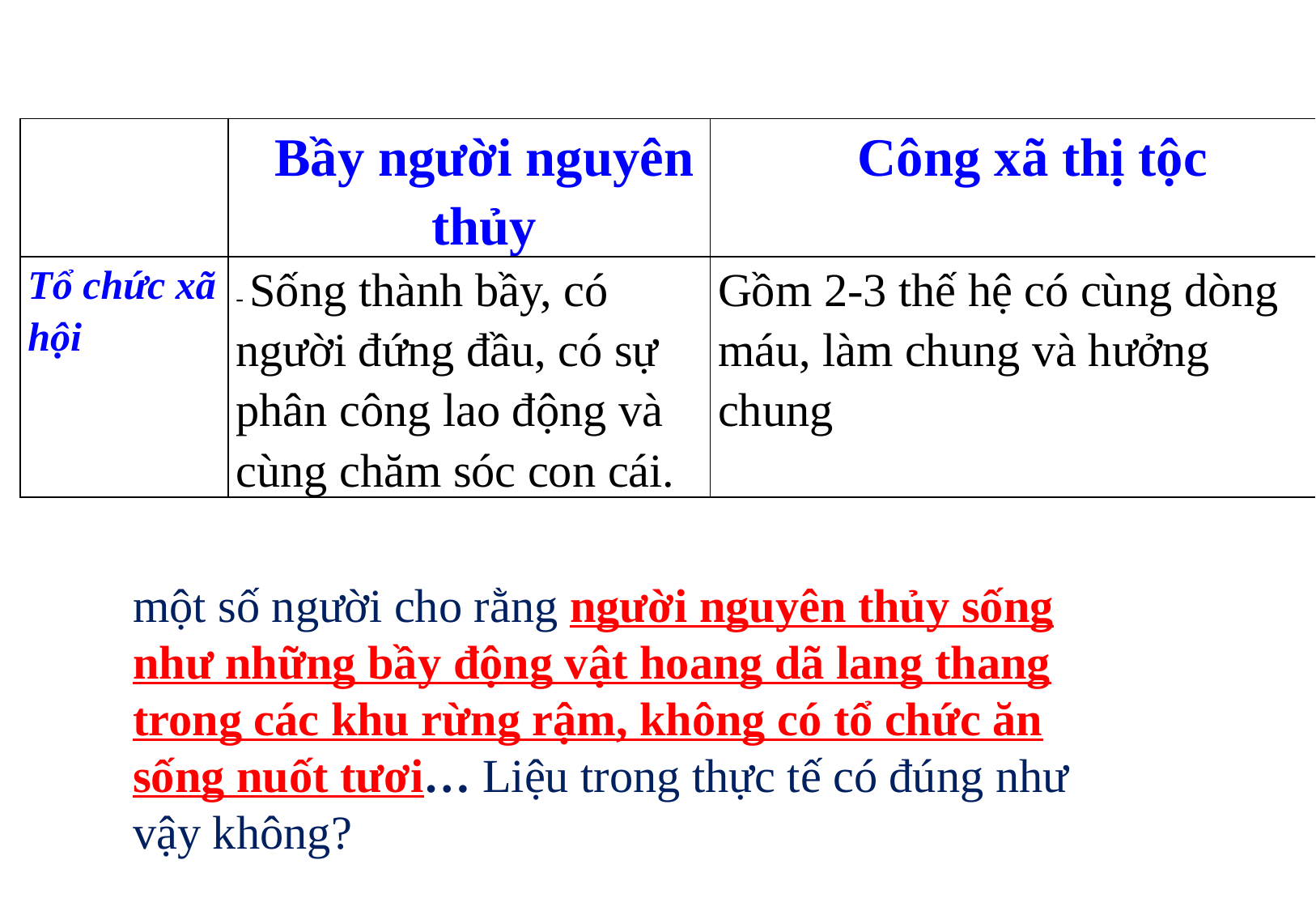

|  | Bầy người nguyên thủy | Công xã thị tộc |
| --- | --- | --- |
| Tổ chức xã hội | - Sống thành bầy, có người đứng đầu, có sự phân công lao động và cùng chăm sóc con cái. | Gồm 2-3 thế hệ có cùng dòng máu, làm chung và hưởng chung |
một số người cho rằng người nguyên thủy sống như những bầy động vật hoang dã lang thang trong các khu rừng rậm, không có tổ chức ăn sống nuốt tươi… Liệu trong thực tế có đúng như vậy không?